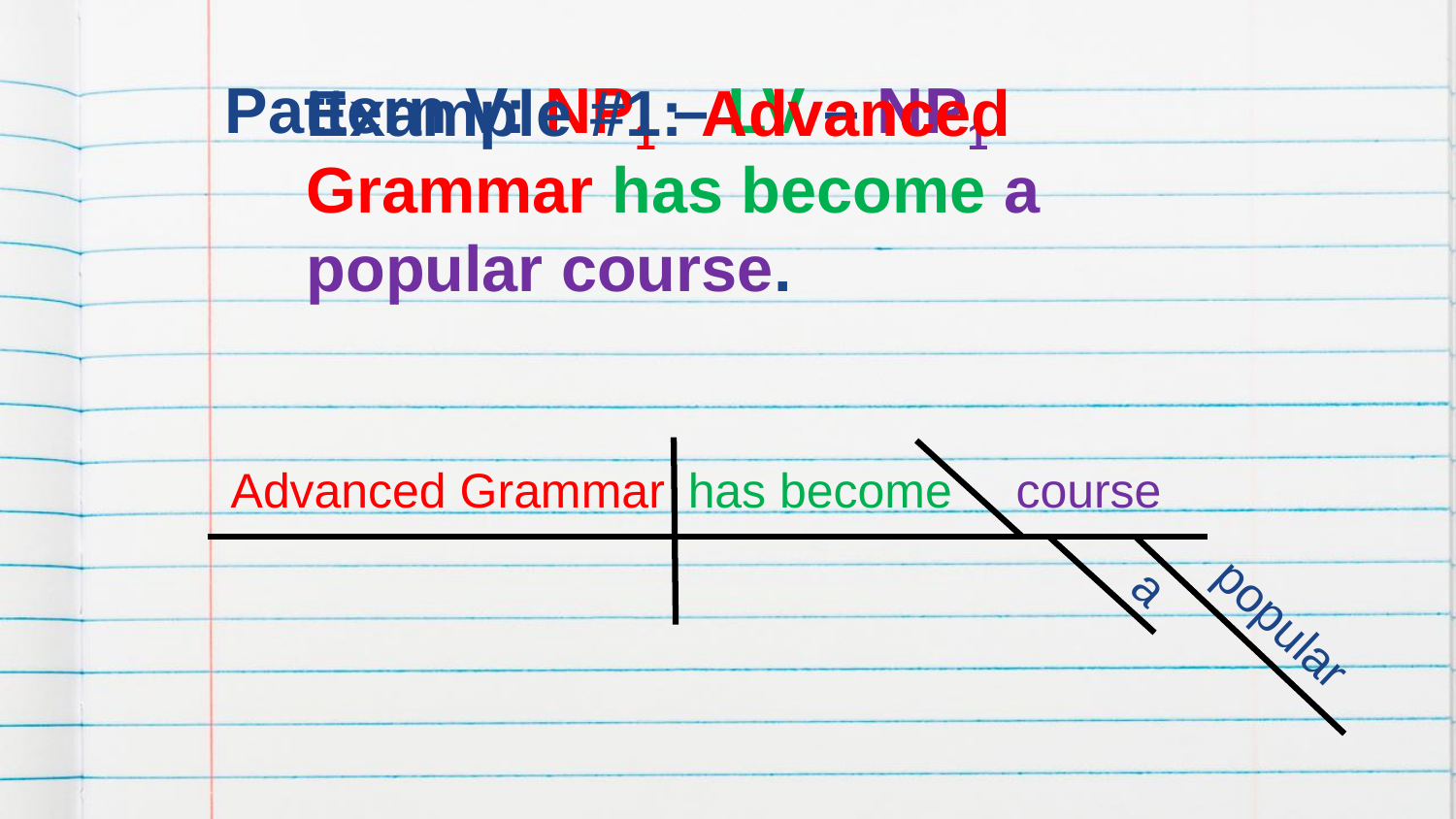

# Pattern V: NP1 – LV – NP1
Example #1: Advanced Grammar has become a popular course.
course
has become
Advanced Grammar
a
popular